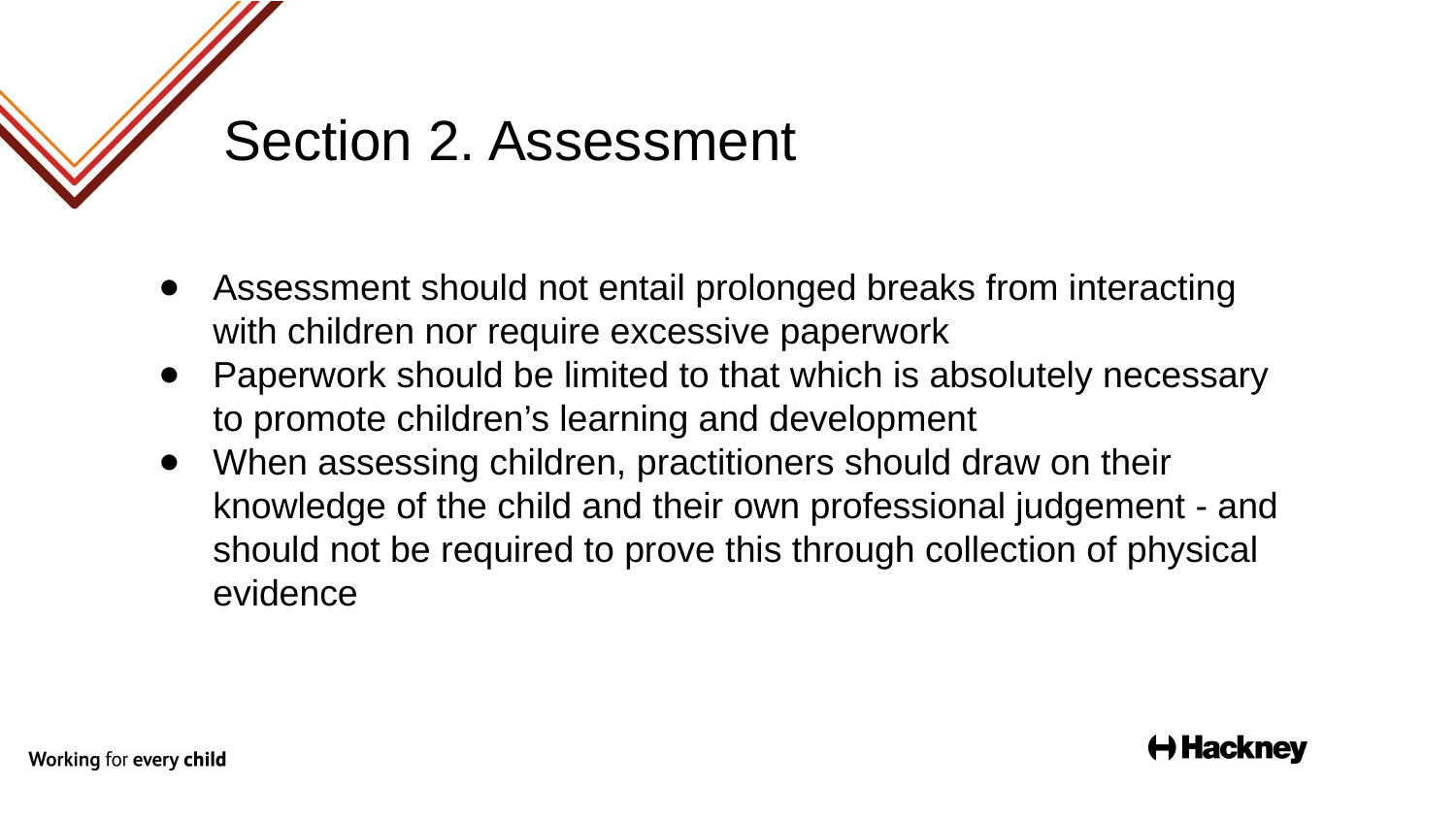

# Section 2. Assessment
Assessment should not entail prolonged breaks from interacting with children nor require excessive paperwork
Paperwork should be limited to that which is absolutely necessary to promote children’s learning and development
When assessing children, practitioners should draw on their knowledge of the child and their own professional judgement - and should not be required to prove this through collection of physical evidence